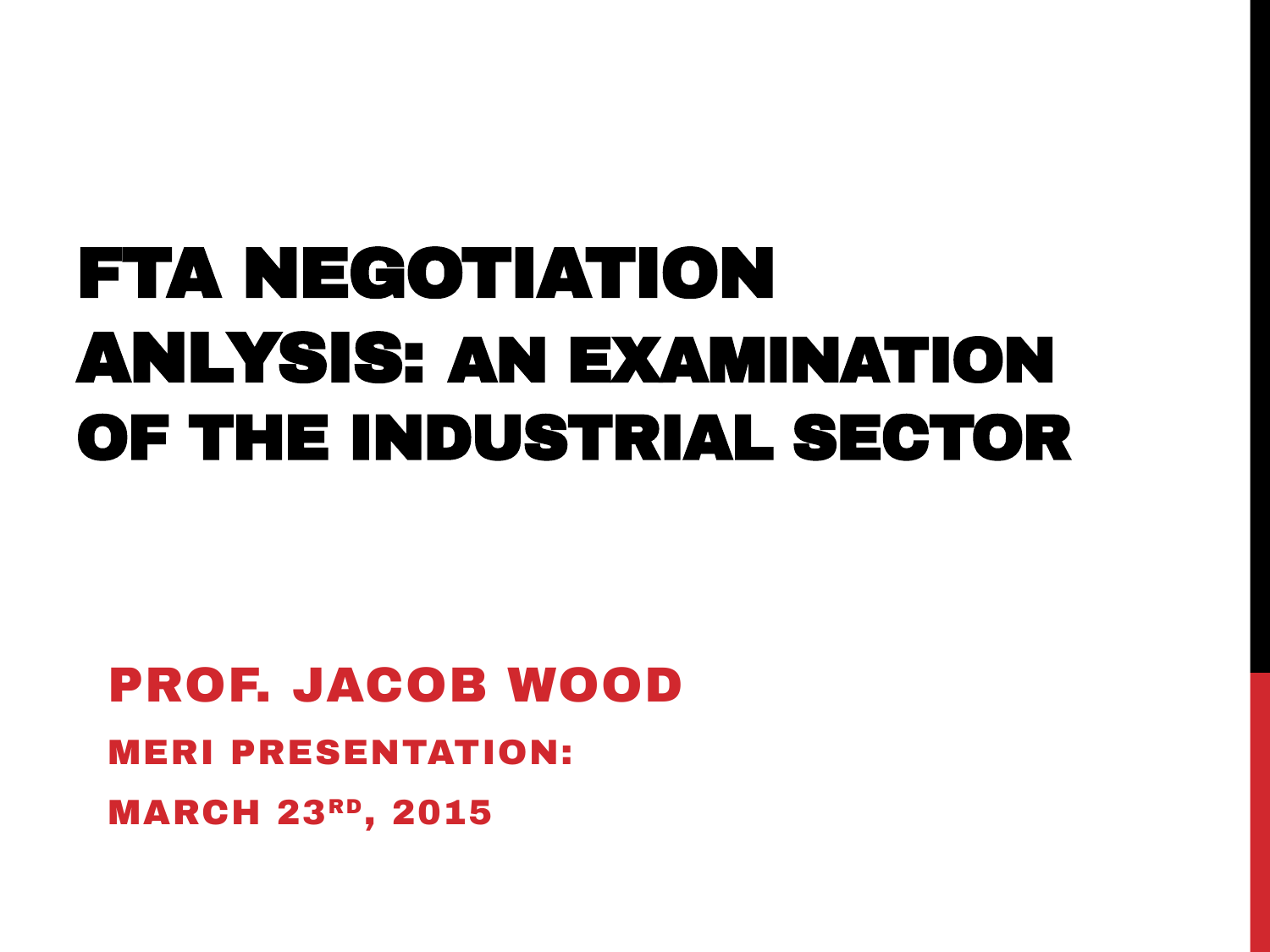

# FTA NEGOTIATION ANLYSIS: An examination of the industrial sector
Prof. Jacob Wood
MERI presentation:
MARCH 23RD, 2015